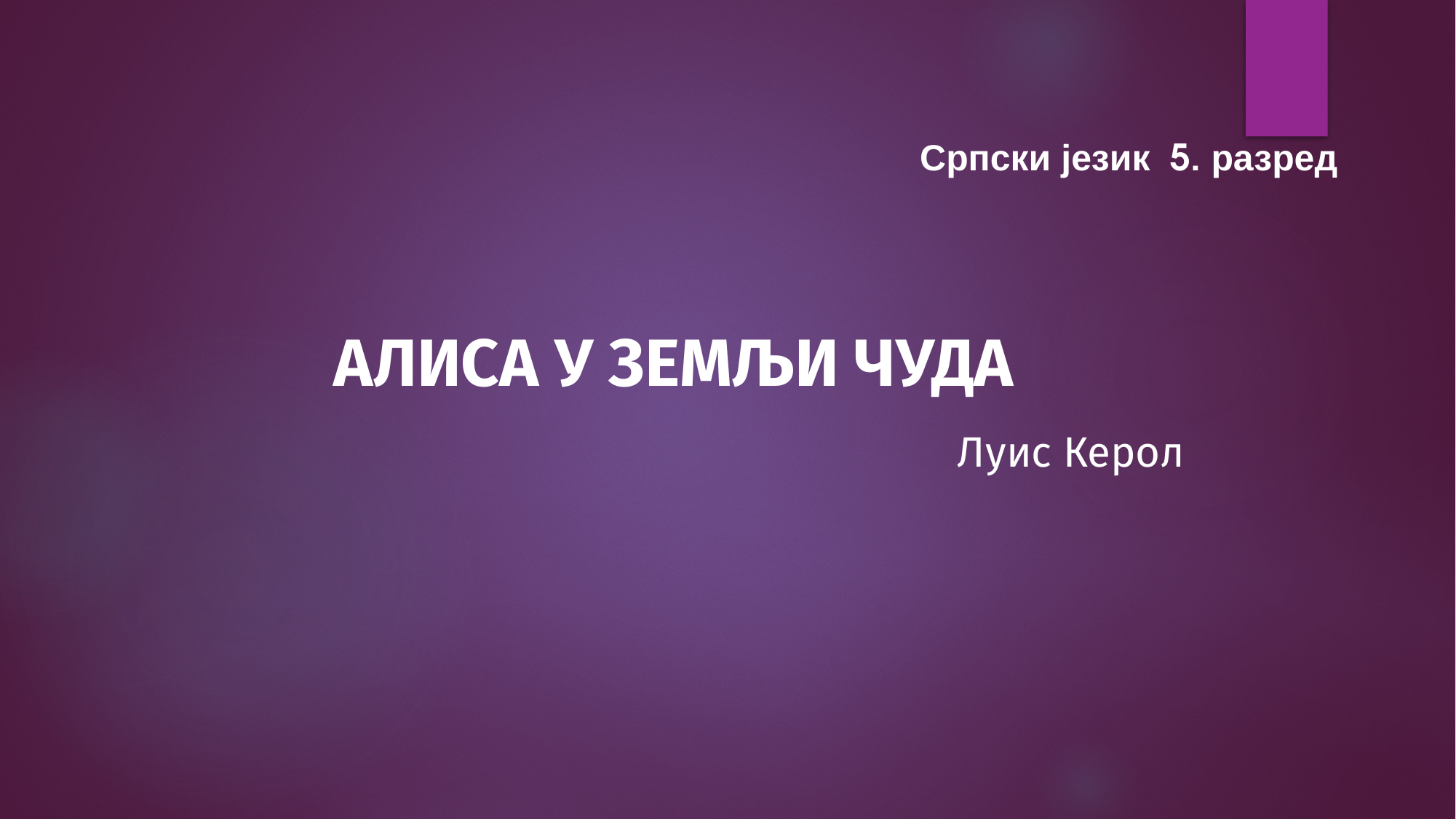

Српски језик  5. разред
АЛИСА У ЗЕМЉИ ЧУДА

Луис Керол